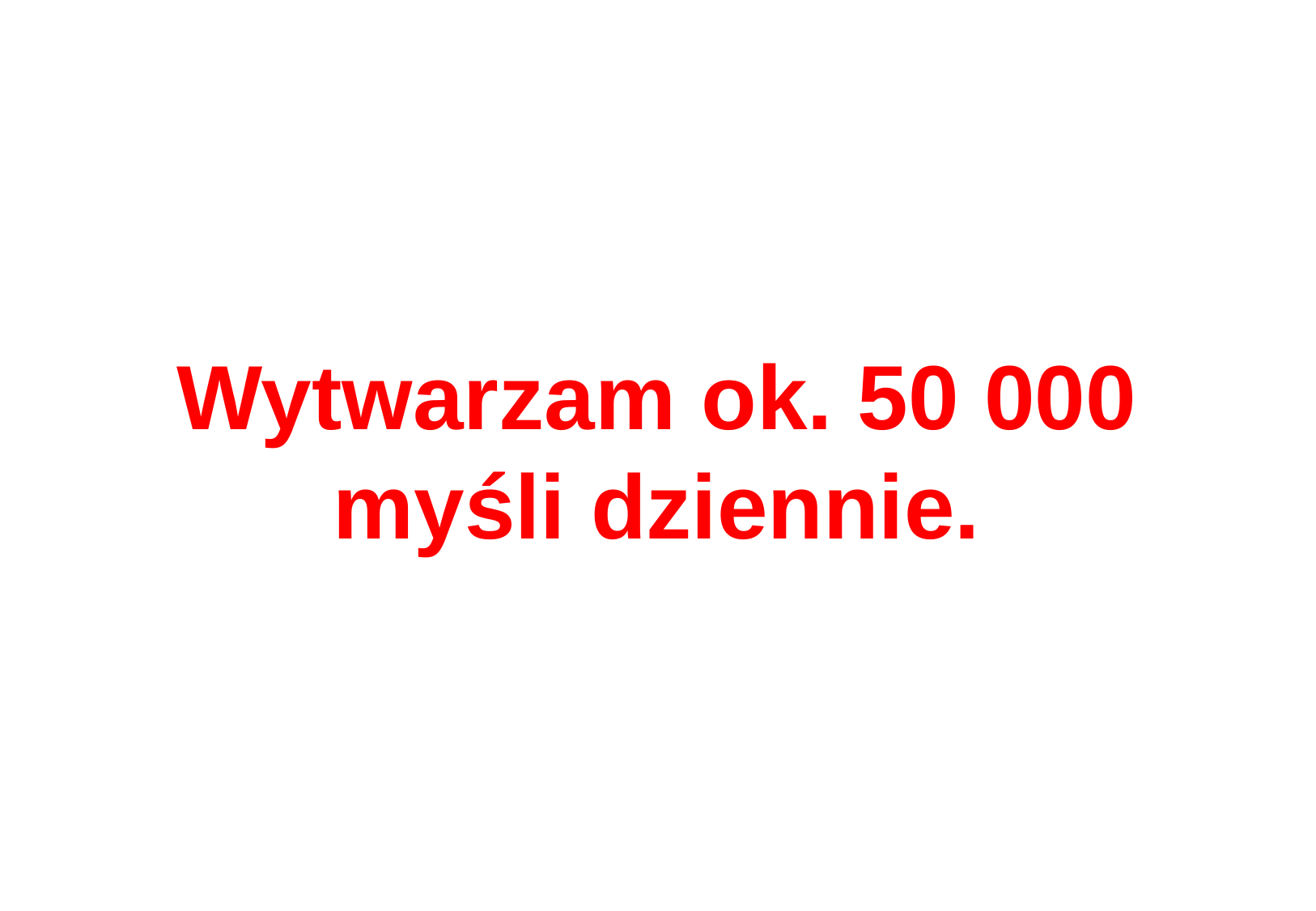

# Wytwarzam ok. 50 000 myśli dziennie.